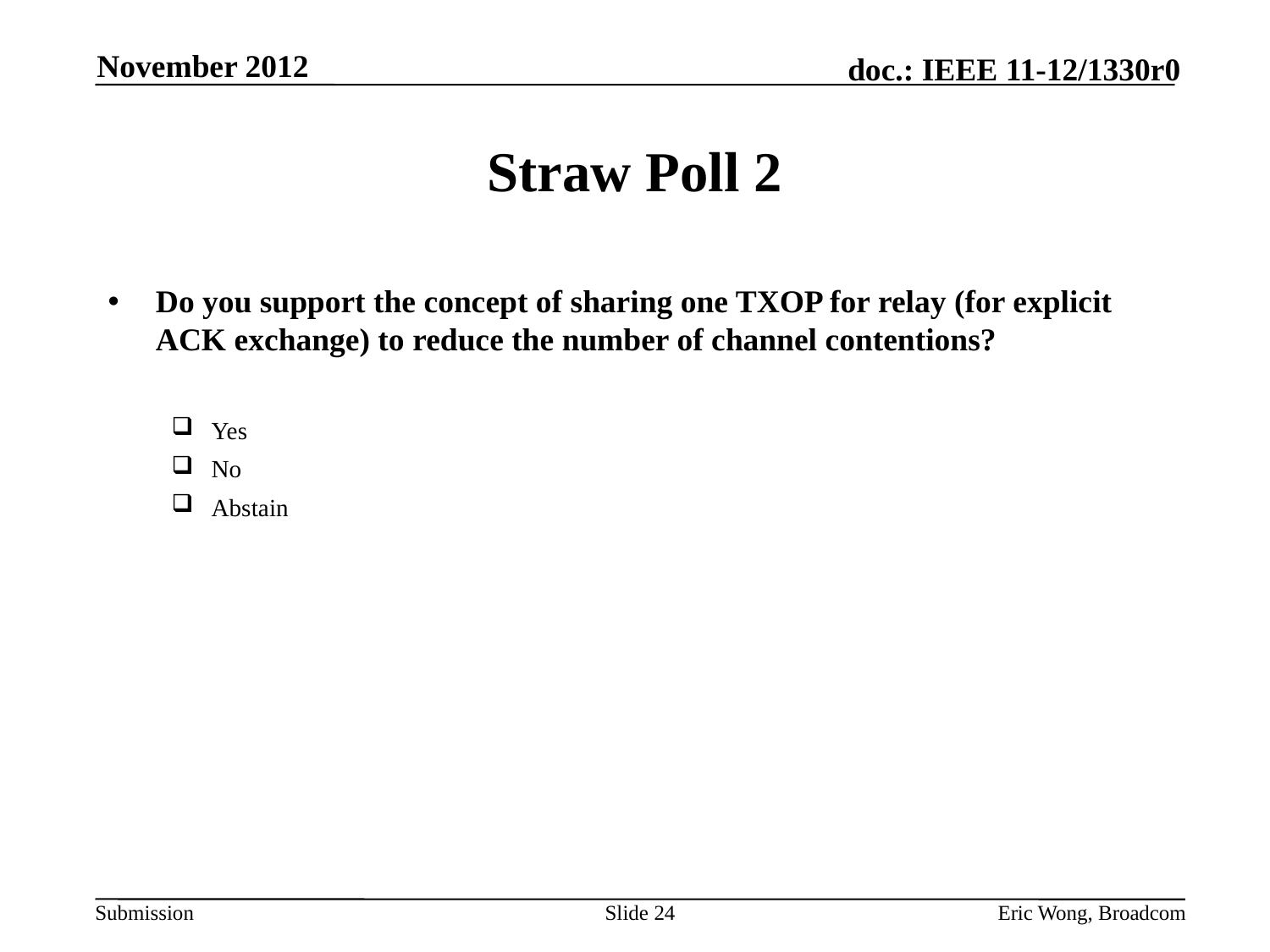

November 2012
# Straw Poll 2
Do you support the concept of sharing one TXOP for relay (for explicit ACK exchange) to reduce the number of channel contentions?

Yes
No
Abstain

Slide 24
Eric Wong, Broadcom